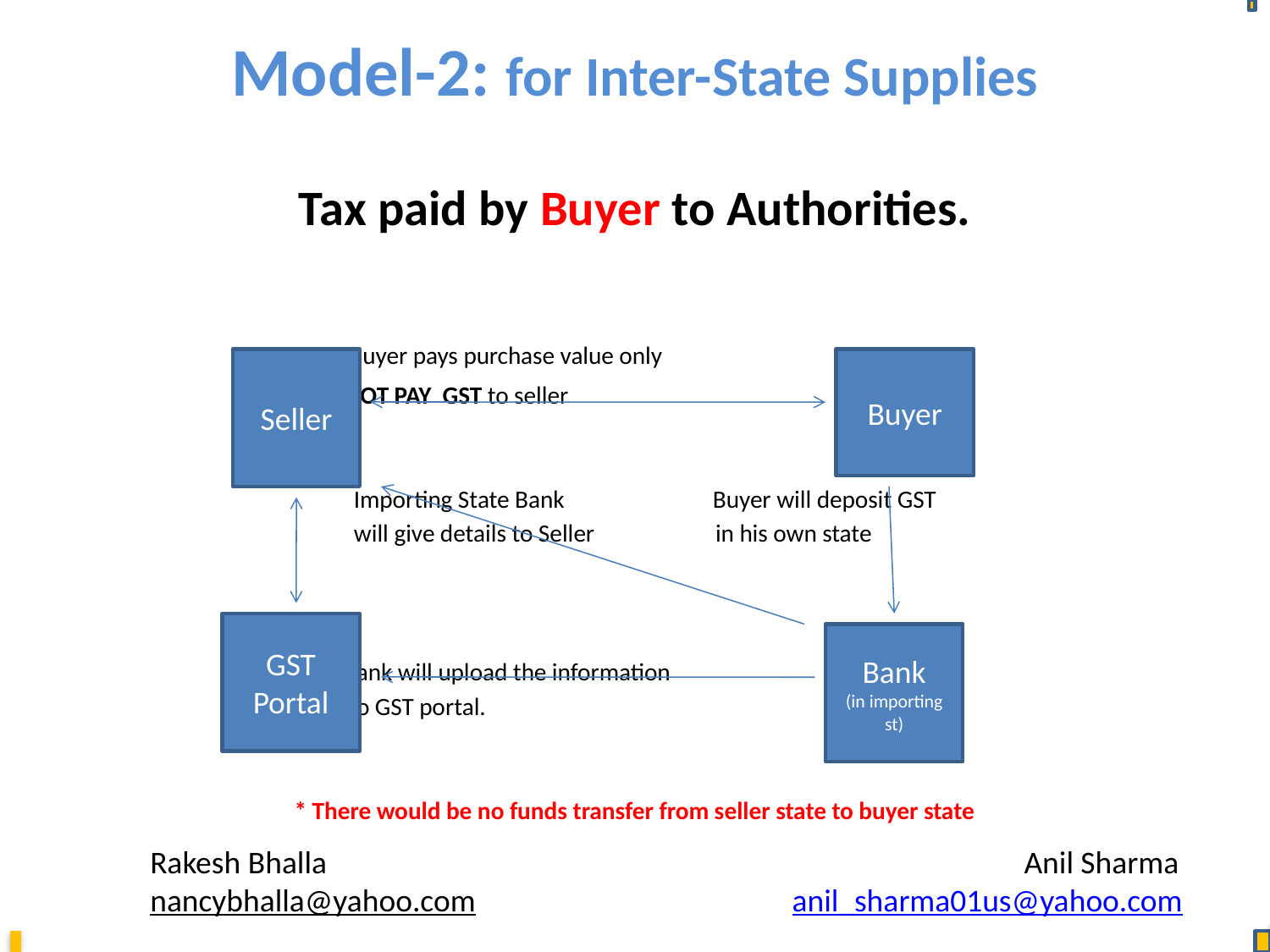

# Model-2: for Inter-State Supplies
Tax paid by Buyer to Authorities.

                              Buyer pays purchase value only
                                             and will NOT PAY  GST to seller

                                                              Importing State Bank                           Buyer will deposit GST
                                                              will give details to Seller                      in his own state

                                                            Bank will upload the information
                                                             to GST portal.

* There would be no funds transfer from seller state to buyer state
Seller
Buyer
GST Portal
Bank
(in importing st)
	Rakesh Bhalla                                    	                                                   Anil Sharma
	nancybhalla@yahoo.com     			 anil_sharma01us@yahoo.com